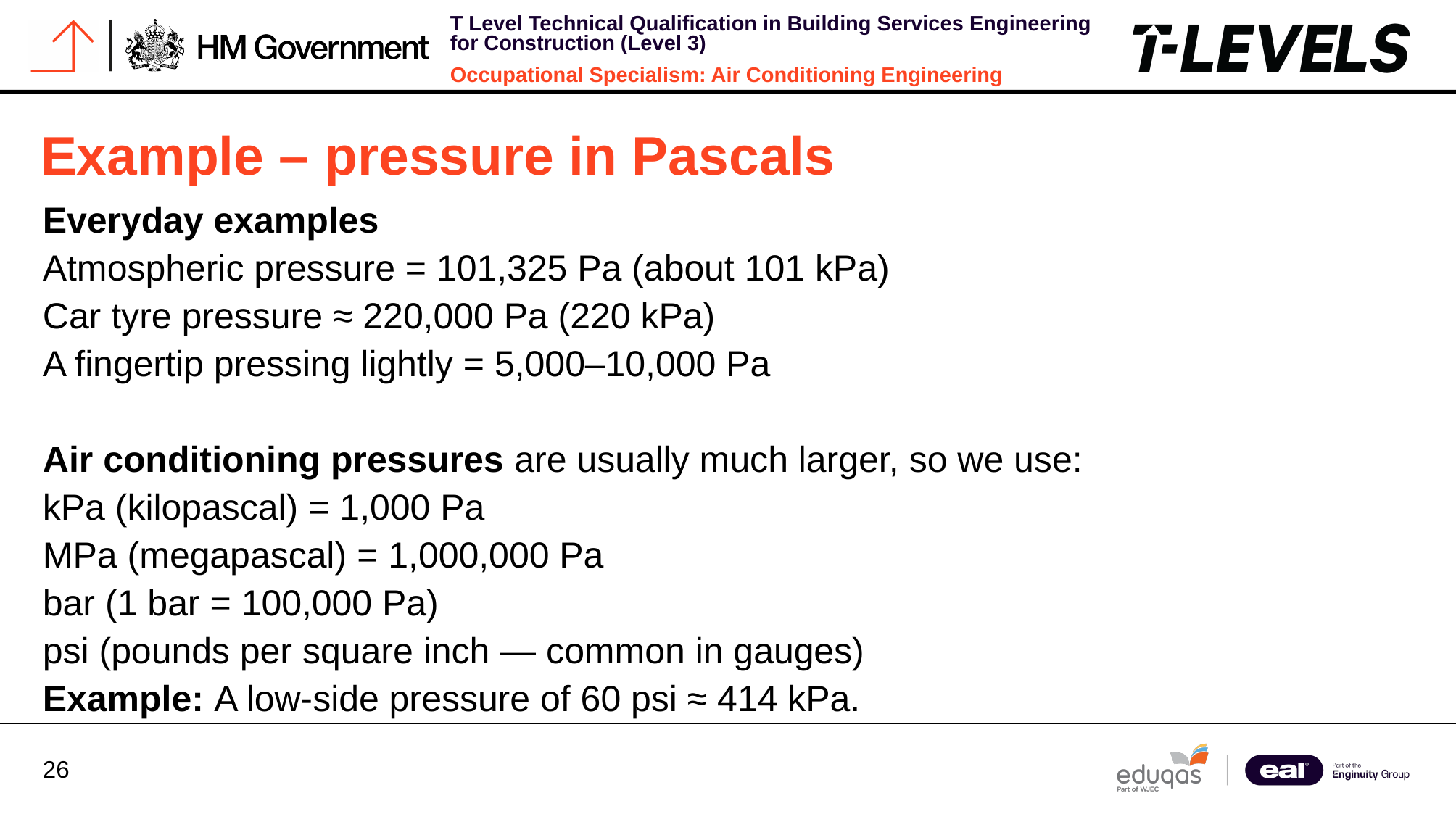

Example – pressure in Pascals
Everyday examples
Atmospheric pressure = 101,325 Pa (about 101 kPa)
Car tyre pressure ≈ 220,000 Pa (220 kPa)
A fingertip pressing lightly = 5,000–10,000 Pa

Air conditioning pressures are usually much larger, so we use:
kPa (kilopascal) = 1,000 Pa
MPa (megapascal) = 1,000,000 Pa
bar (1 bar = 100,000 Pa)
psi (pounds per square inch — common in gauges)
Example: A low‑side pressure of 60 psi ≈ 414 kPa.